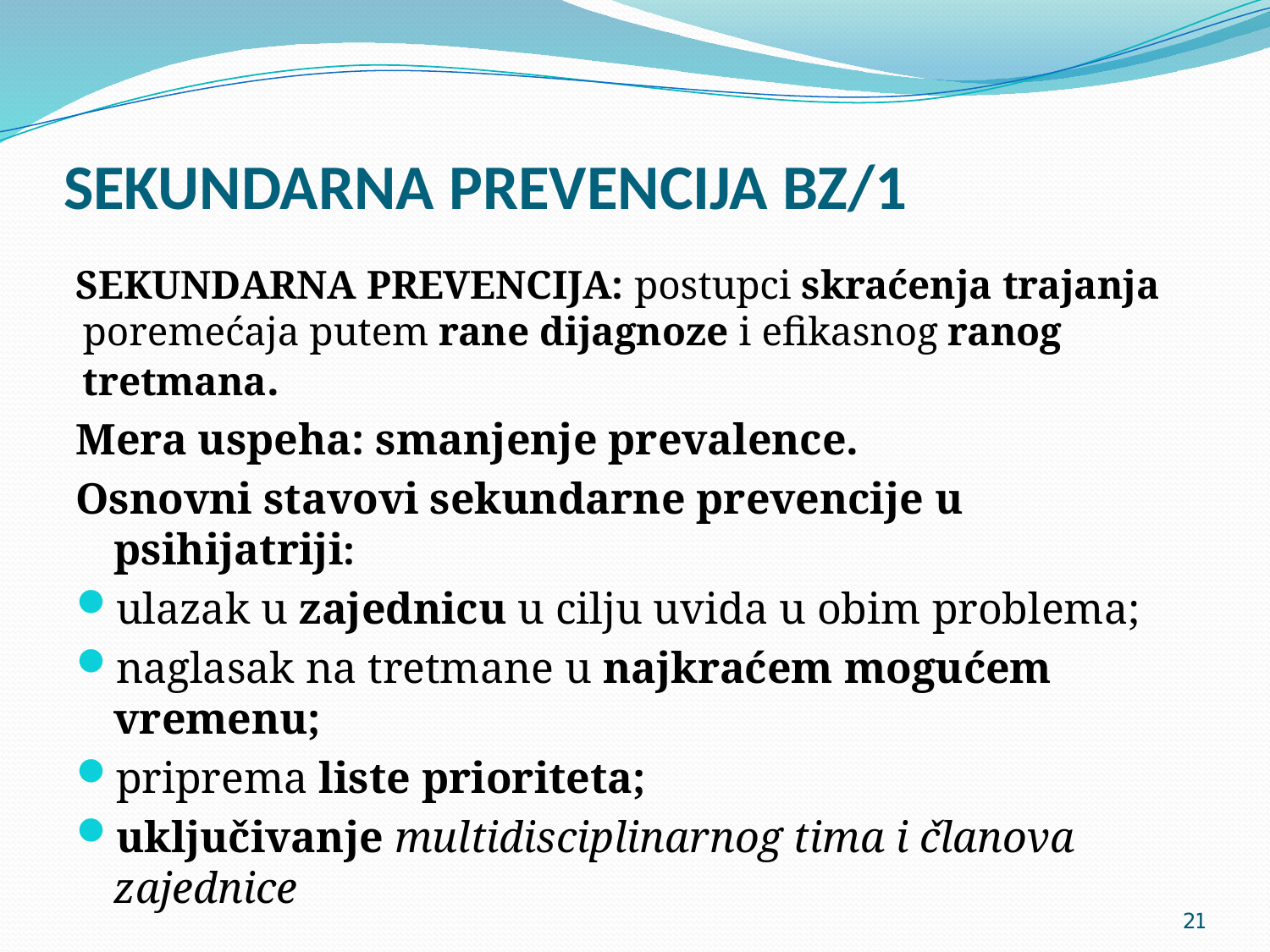

# SEKUNDARNA PREVENCIJA BZ/1
SEKUNDARNA PREVENCIJA: postupci skraćenja trajanja poremećaja putem rane dijagnoze i efikasnog ranog tretmana.
Mera uspeha: smanjenje prevalence.
Osnovni stavovi sekundarne prevencije u psihijatriji:
ulazak u zajednicu u cilju uvida u obim problema;
naglasak na tretmane u najkraćem mogućem vremenu;
priprema liste prioriteta;
uključivanje multidisciplinarnog tima i članova zajednice

21